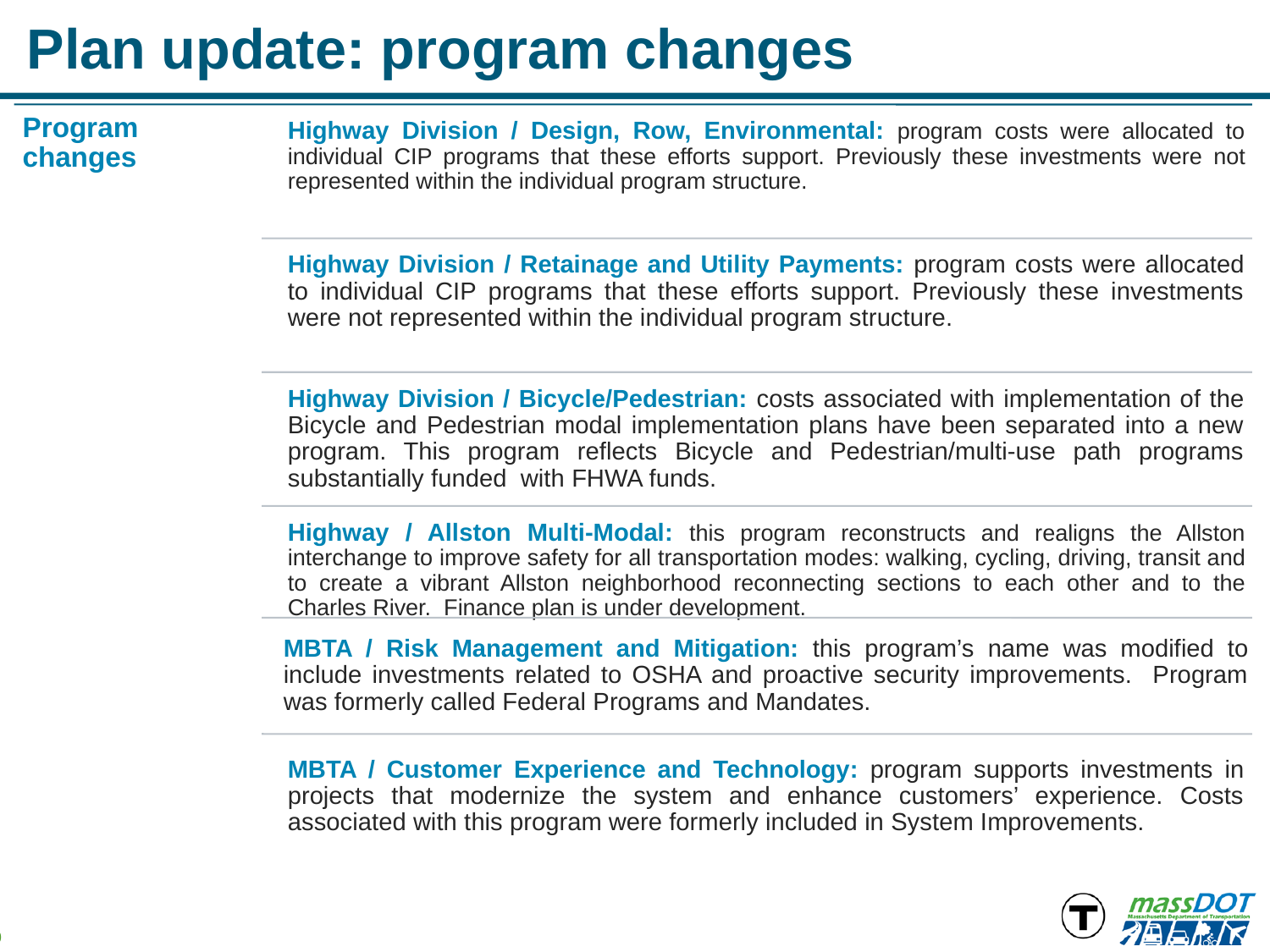

# Plan update: program changes
Program changes
Highway Division / Design, Row, Environmental: program costs were allocated to individual CIP programs that these efforts support. Previously these investments were not represented within the individual program structure.
Highway Division / Retainage and Utility Payments: program costs were allocated to individual CIP programs that these efforts support. Previously these investments were not represented within the individual program structure.
Highway Division / Bicycle/Pedestrian: costs associated with implementation of the Bicycle and Pedestrian modal implementation plans have been separated into a new program. This program reflects Bicycle and Pedestrian/multi-use path programs substantially funded  with FHWA funds.
Highway / Allston Multi-Modal: this program reconstructs and realigns the Allston interchange to improve safety for all transportation modes: walking, cycling, driving, transit and to create a vibrant Allston neighborhood reconnecting sections to each other and to the Charles River.  Finance plan is under development.

MBTA / Risk Management and Mitigation: this program’s name was modified to include investments related to OSHA and proactive security improvements.  Program was formerly called Federal Programs and Mandates.
MBTA / Customer Experience and Technology: program supports investments in projects that modernize the system and enhance customers’ experience. Costs associated with this program were formerly included in System Improvements.